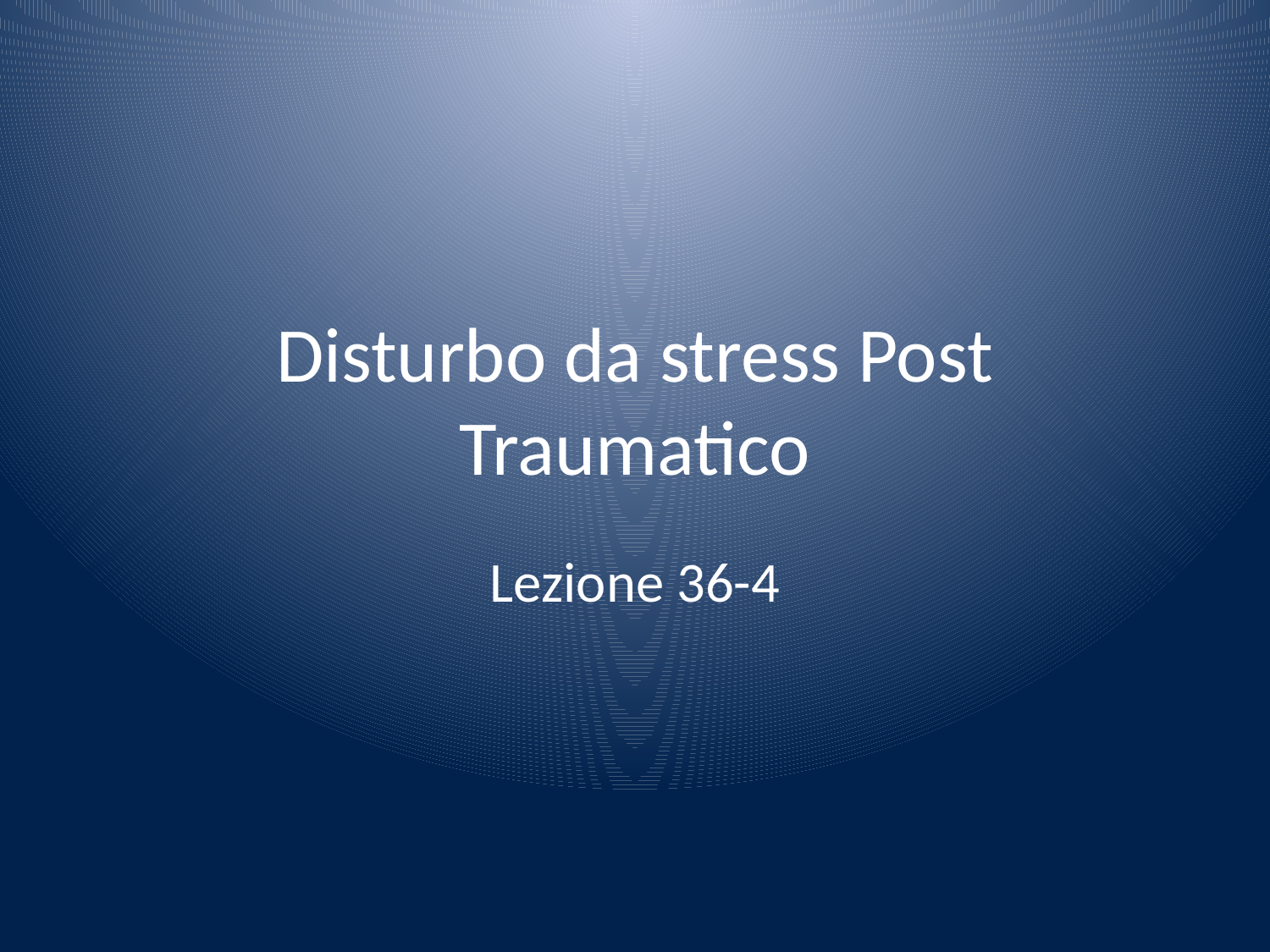

# Disturbo da stress Post Traumatico
Lezione 36-4